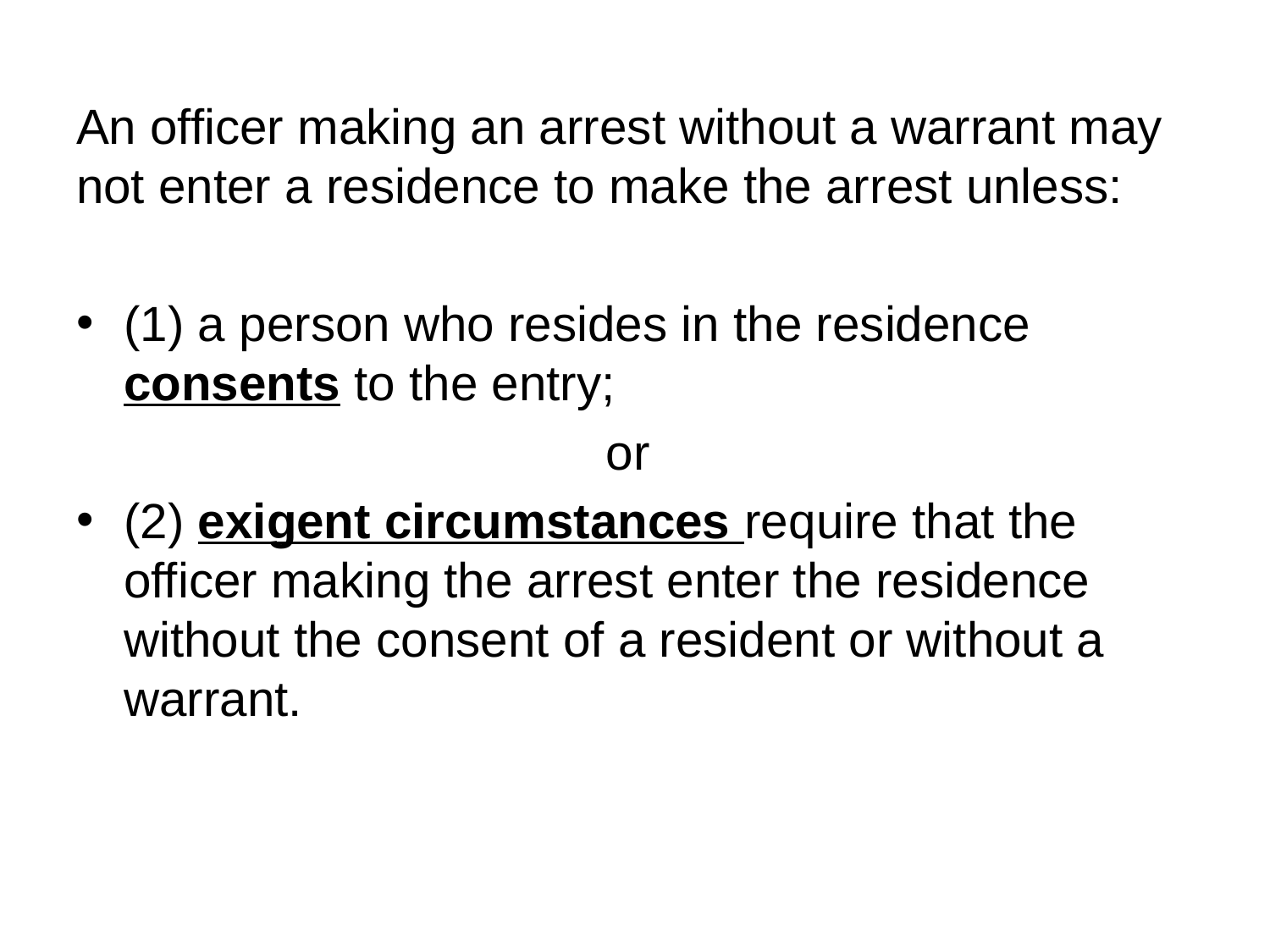

An officer making an arrest without a warrant may not enter a residence to make the arrest unless:

(1) a person who resides in the residence consents to the entry;
or
(2) exigent circumstances require that the officer making the arrest enter the residence without the consent of a resident or without a warrant.